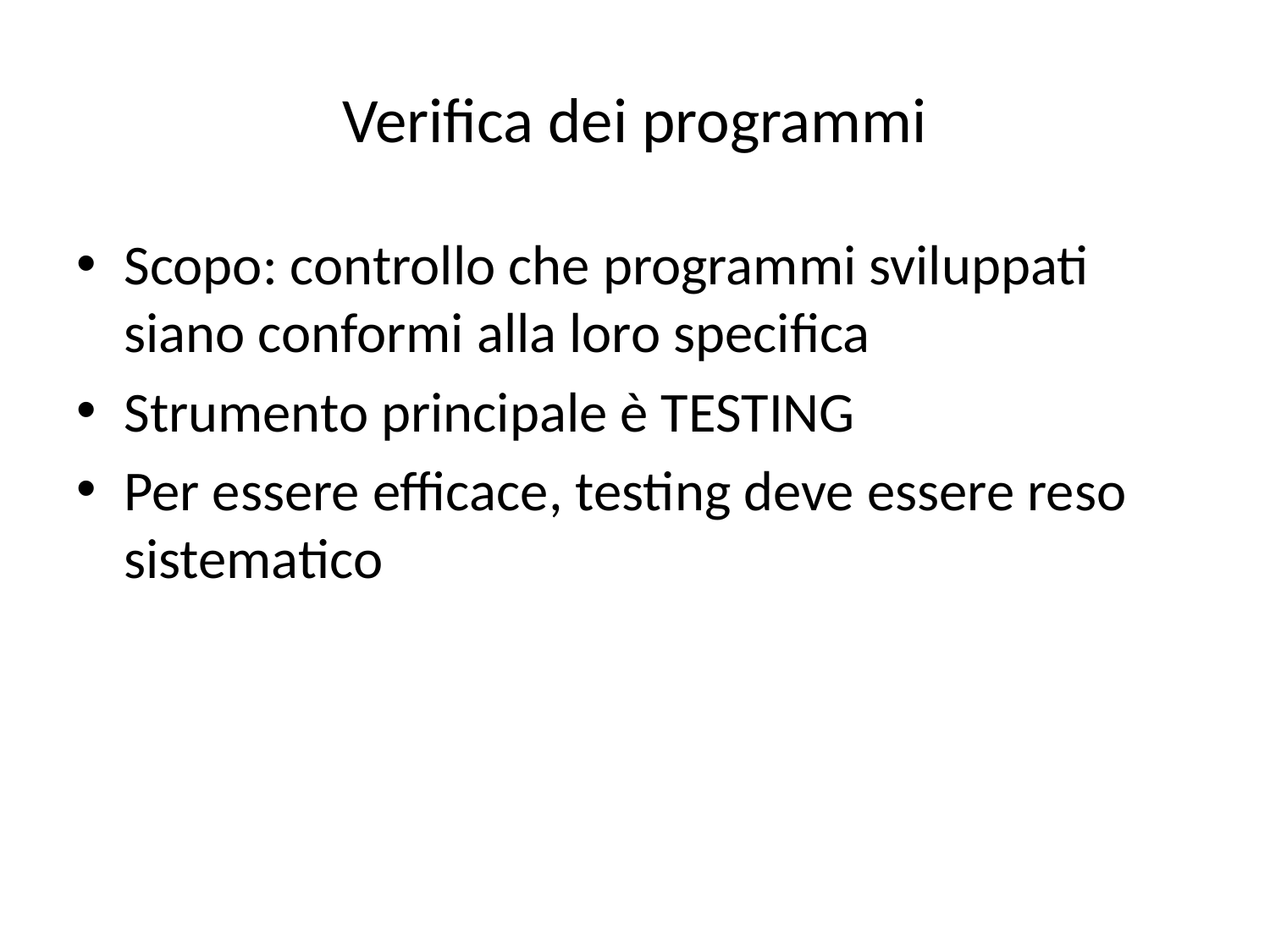

# Verifica dei programmi
Scopo: controllo che programmi sviluppati siano conformi alla loro specifica
Strumento principale è TESTING
Per essere efficace, testing deve essere reso sistematico